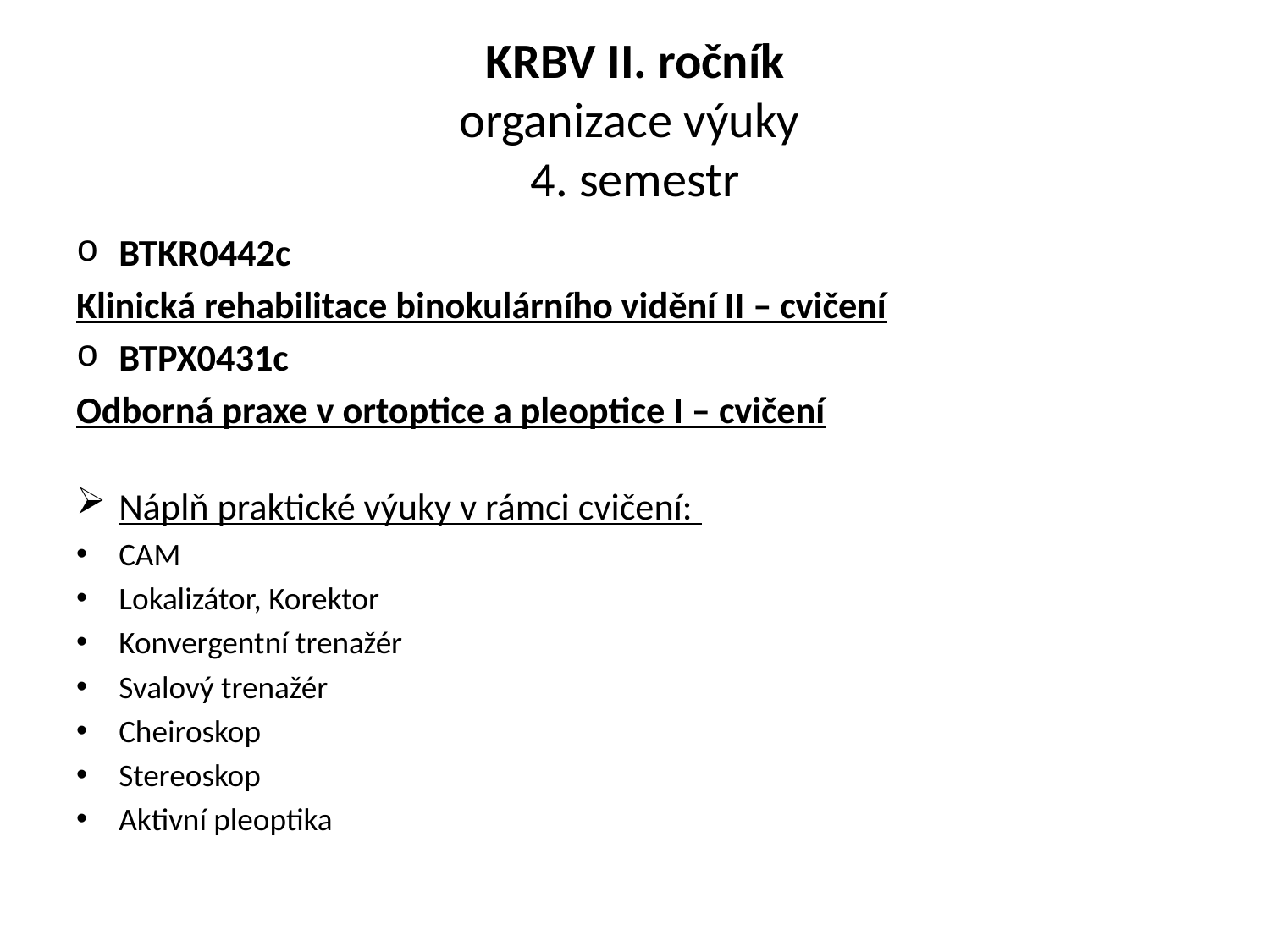

# KRBV II. ročník organizace výuky 4. semestr
BTKR0442c
Klinická rehabilitace binokulárního vidění II – cvičení
BTPX0431c
Odborná praxe v ortoptice a pleoptice I – cvičení

Náplň praktické výuky v rámci cvičení:
CAM
Lokalizátor, Korektor
Konvergentní trenažér
Svalový trenažér
Cheiroskop
Stereoskop
Aktivní pleoptika